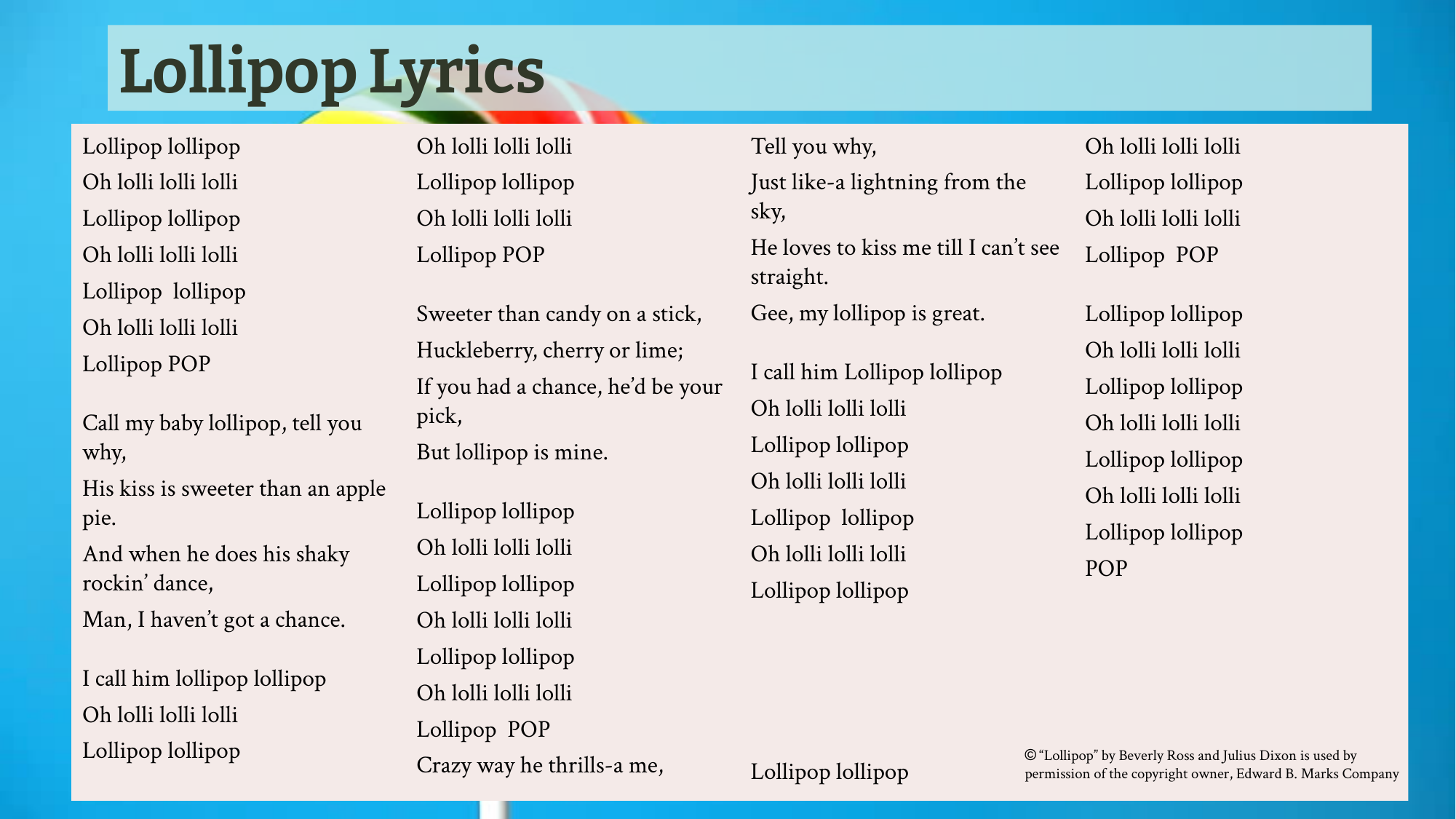

# Lollipop Lyrics
Lollipop lollipop
Oh lolli lolli lolli
Lollipop lollipop
Oh lolli lolli lolli
Lollipop  lollipop
Oh lolli lolli lolli
Lollipop POP

Call my baby lollipop, tell you why,
His kiss is sweeter than an apple pie.
And when he does his shaky rockin’ dance,
Man, I haven’t got a chance.

I call him lollipop lollipop
Oh lolli lolli lolli
Lollipop lollipop
Oh lolli lolli lolli
Lollipop lollipop
Oh lolli lolli lolli
Lollipop POP

Sweeter than candy on a stick,
Huckleberry, cherry or lime;
If you had a chance, he’d be your pick,
But lollipop is mine.

Lollipop lollipop
Oh lolli lolli lolli
Lollipop lollipop
Oh lolli lolli lolli
Lollipop lollipop
Oh lolli lolli lolli
Lollipop  POP
Crazy way he thrills-a me,
Tell you why,
Just like-a lightning from the sky,
He loves to kiss me till I can’t see straight.
Gee, my lollipop is great.

I call him Lollipop lollipop
Oh lolli lolli lolli
Lollipop lollipop
Oh lolli lolli lolli
Lollipop  lollipop
Oh lolli lolli lolli
Lollipop lollipop

Lollipop lollipop
Oh lolli lolli lolli
Lollipop lollipop
Oh lolli lolli lolli
Lollipop  POP

Lollipop lollipop
Oh lolli lolli lolli
Lollipop lollipop
Oh lolli lolli lolli
Lollipop lollipop
Oh lolli lolli lolli
Lollipop lollipop
POP
© “Lollipop” by Beverly Ross and Julius Dixon is used by permission of the copyright owner, Edward B. Marks Company